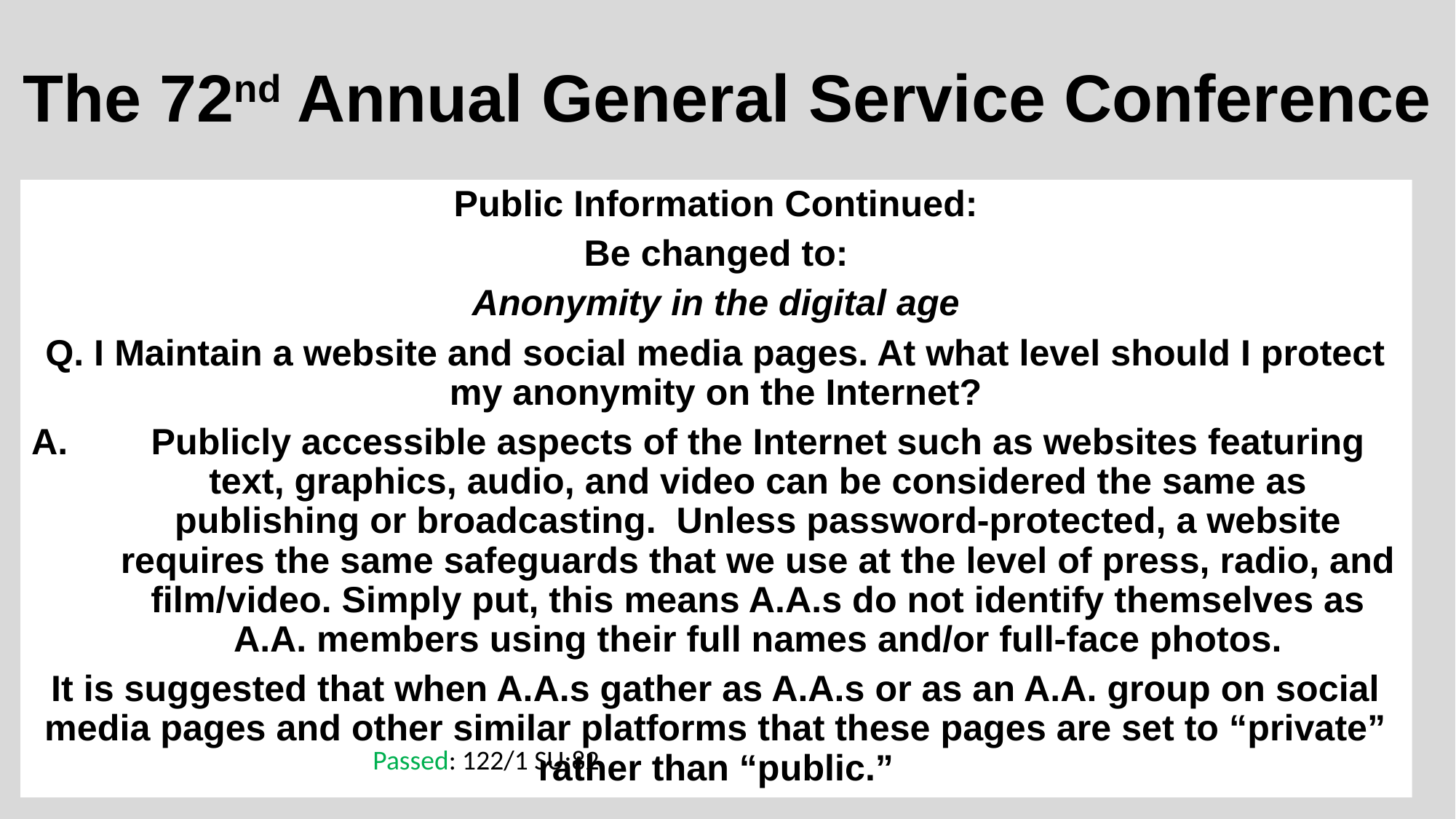

# The 72nd Annual General Service Conference
Public Information Continued:
Be changed to:
Anonymity in the digital age
Q. I Maintain a website and social media pages. At what level should I protect my anonymity on the Internet?
Publicly accessible aspects of the Internet such as websites featuring text, graphics, audio, and video can be considered the same as publishing or broadcasting.  Unless password-protected, a website requires the same safeguards that we use at the level of press, radio, and film/video. Simply put, this means A.A.s do not identify themselves as A.A. members using their full names and/or full-face photos.
It is suggested that when A.A.s gather as A.A.s or as an A.A. group on social media pages and other similar platforms that these pages are set to “private” rather than “public.”
Passed: 122/1 SU:82